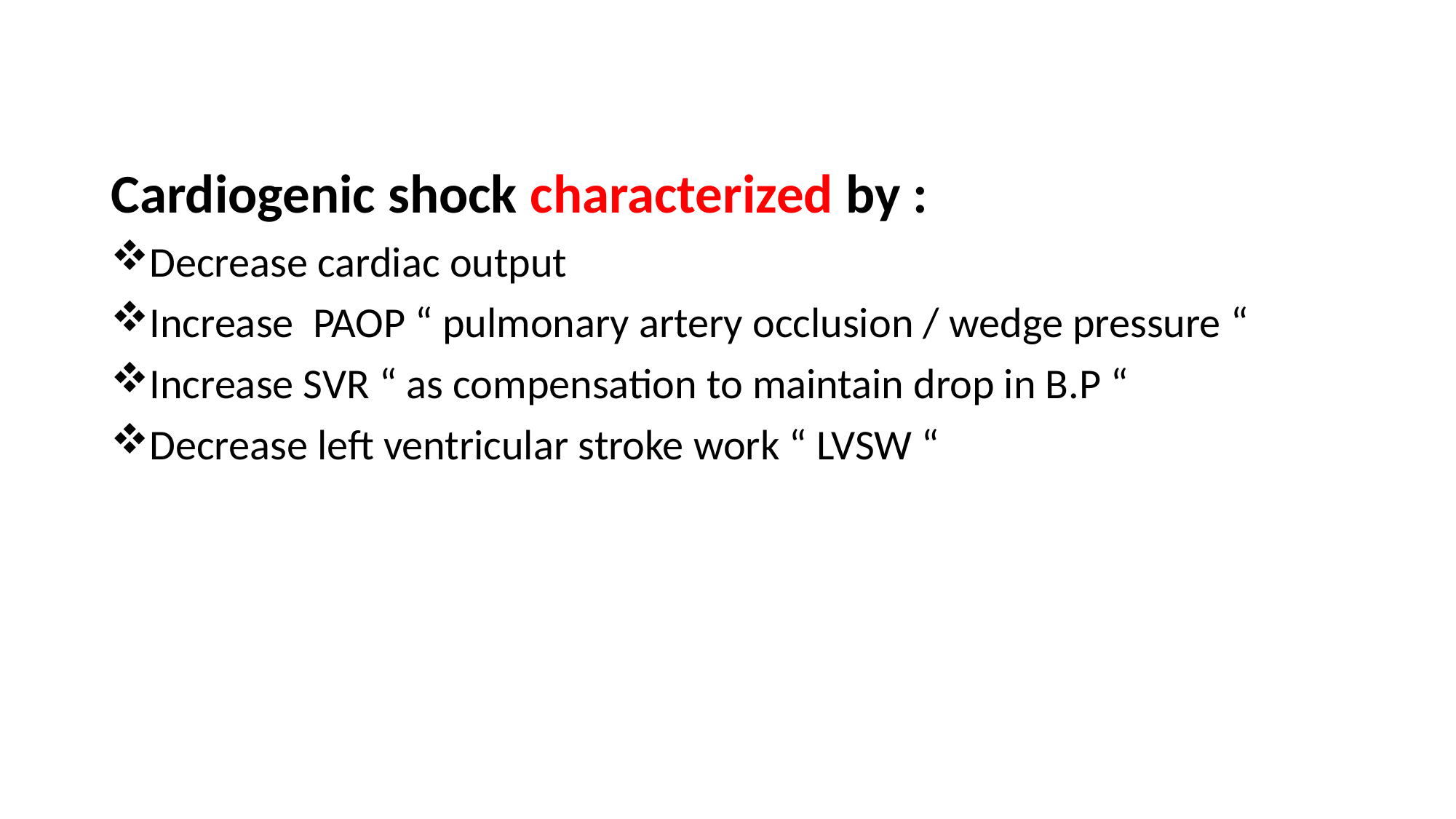

Cardiogenic shock characterized by :
Decrease cardiac output
Increase  PAOP “ pulmonary artery occlusion / wedge pressure “
Increase SVR “ as compensation to maintain drop in B.P “
Decrease left ventricular stroke work “ LVSW “